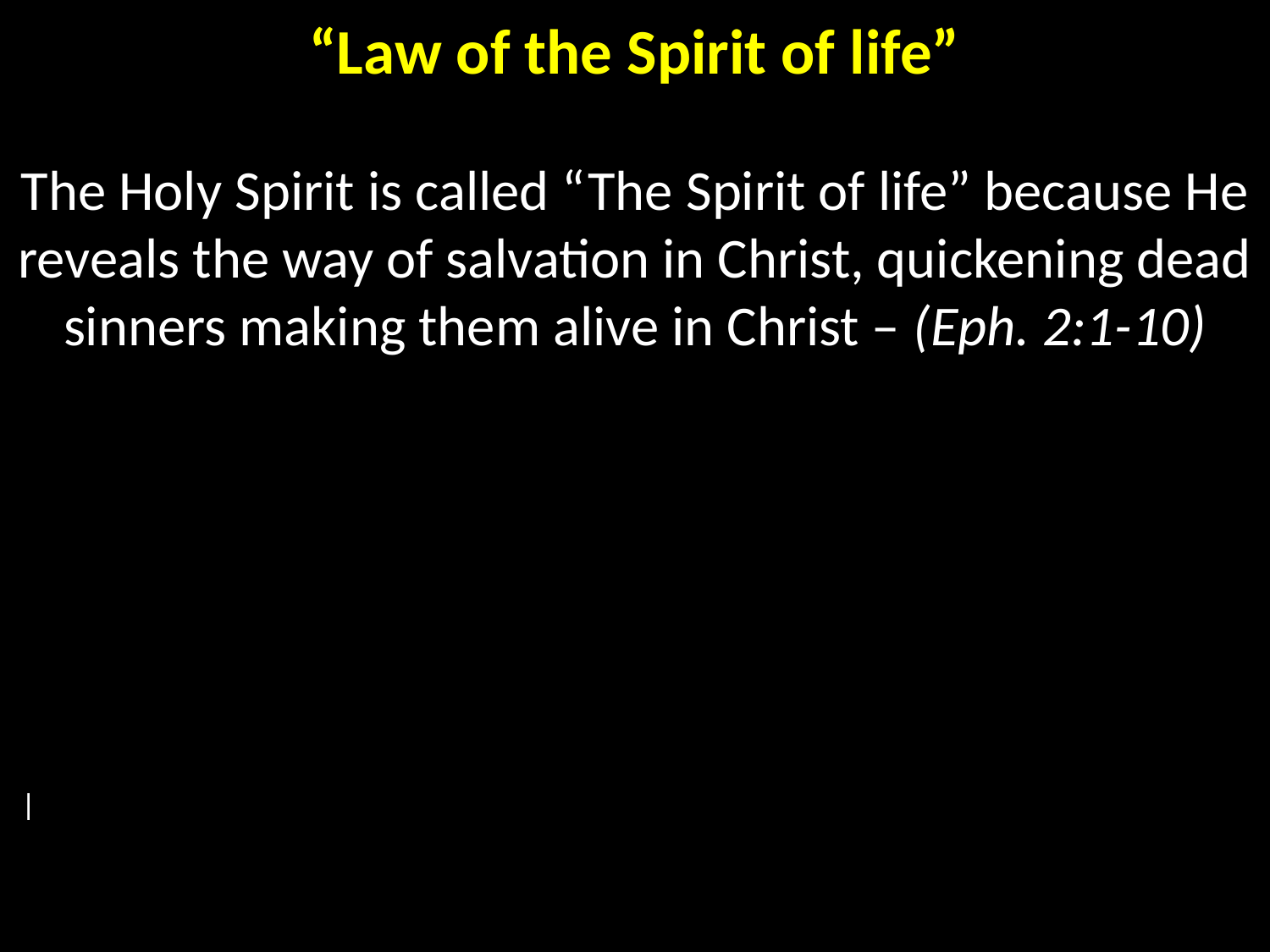

# “Law of the Spirit of life” The Holy Spirit is called “The Spirit of life” because He reveals the way of salvation in Christ, quickening dead sinners making them alive in Christ – (Eph. 2:1-10) After salvation He guides believers in discovering the abundant life in Christ – (John 10:10, 16:13) Through out a believers spiritual life the Holy Spirit supports life through the spiritual nourishment received through the Word of God –                                (I Peter 2:2; Eph. 5:26; Job 23:12)